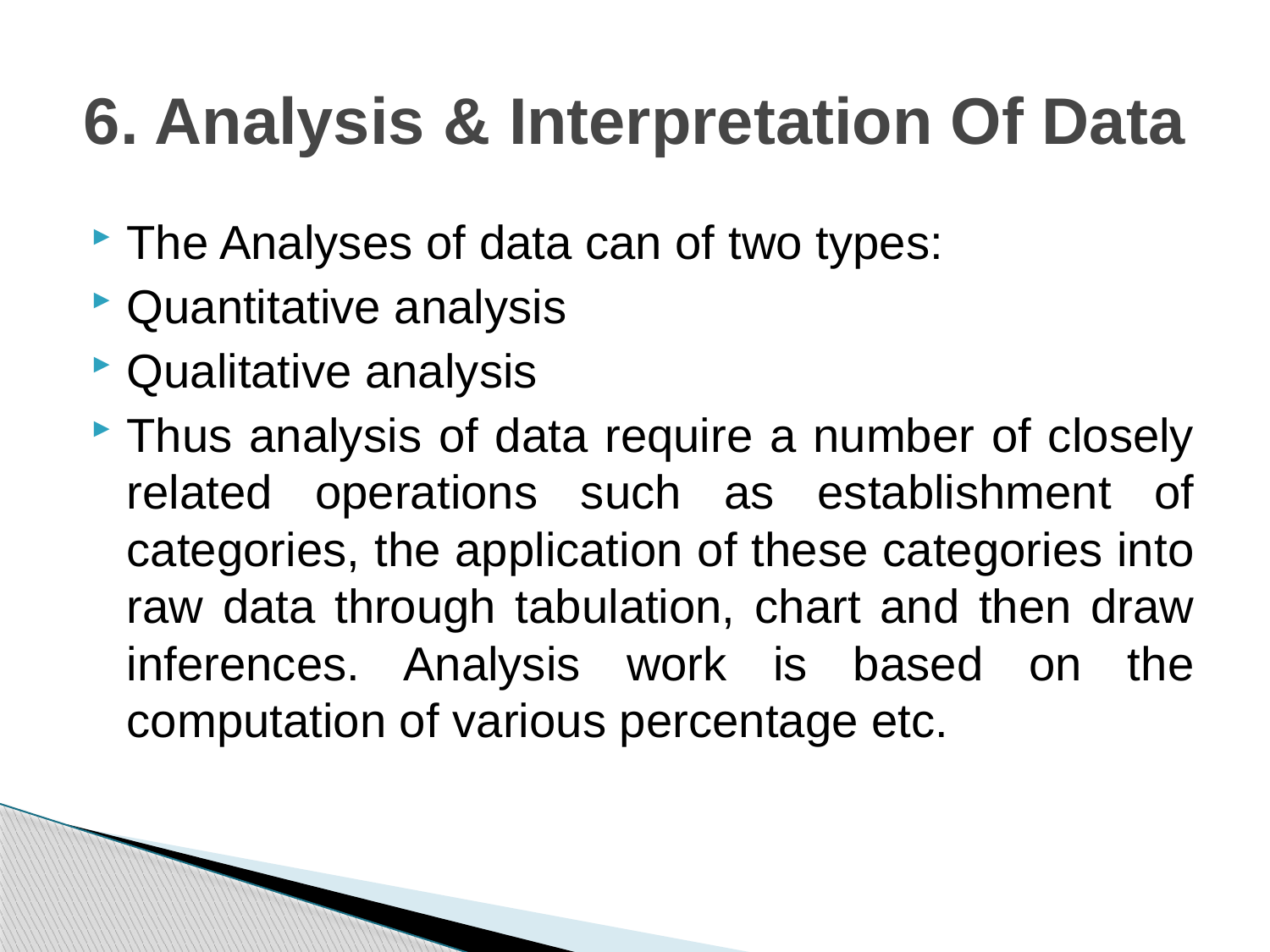

# 6. Analysis & Interpretation Of Data
The Analyses of data can of two types:
Quantitative analysis
Qualitative analysis
Thus analysis of data require a number of closely related operations such as establishment of categories, the application of these categories into raw data through tabulation, chart and then draw inferences. Analysis work is based on the computation of various percentage etc.